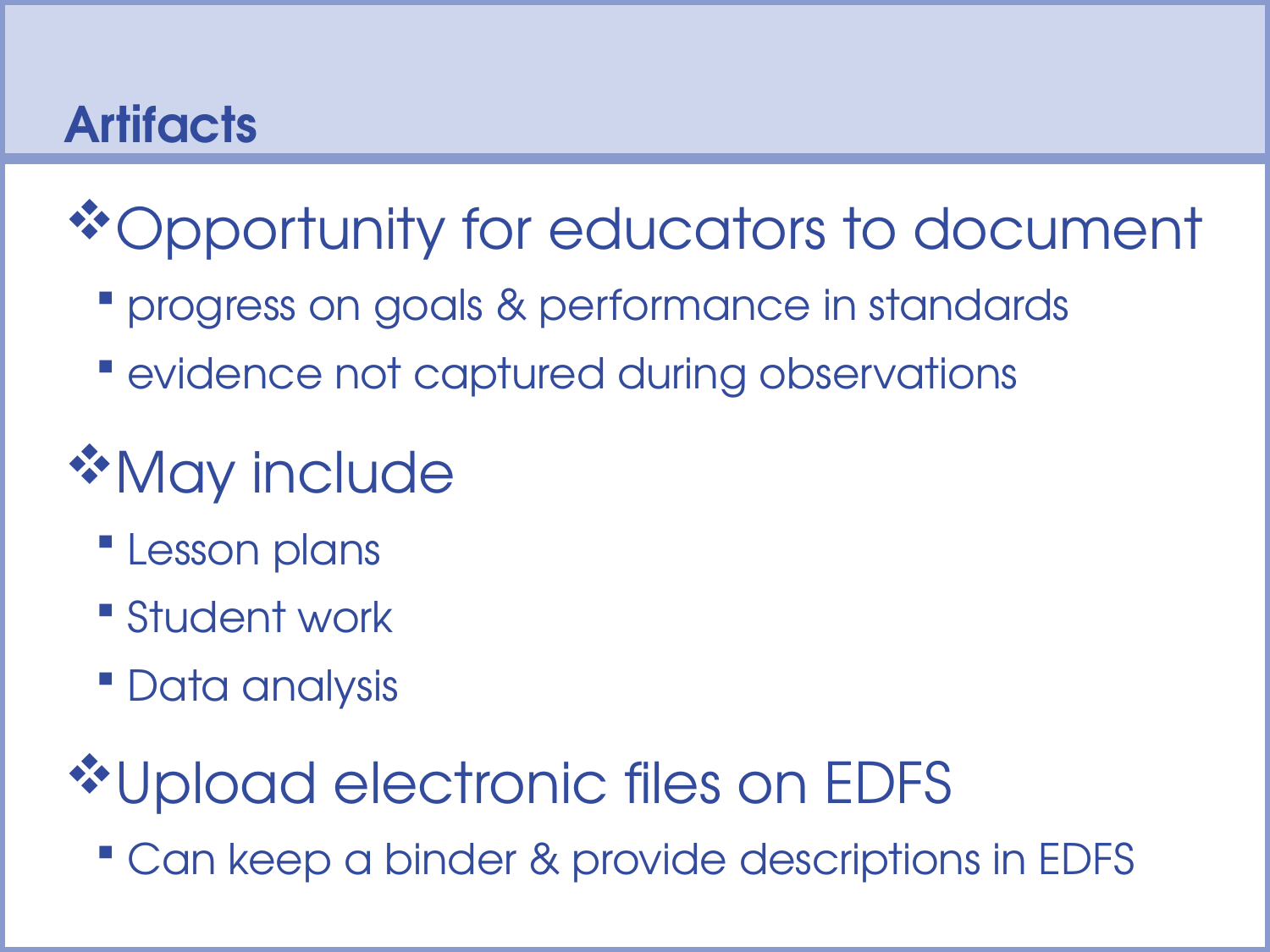

Artifacts
Opportunity for educators to document
progress on goals & performance in standards
evidence not captured during observations

May include
Lesson plans
Student work
Data analysis

Upload electronic files on EDFS
Can keep a binder & provide descriptions in EDFS